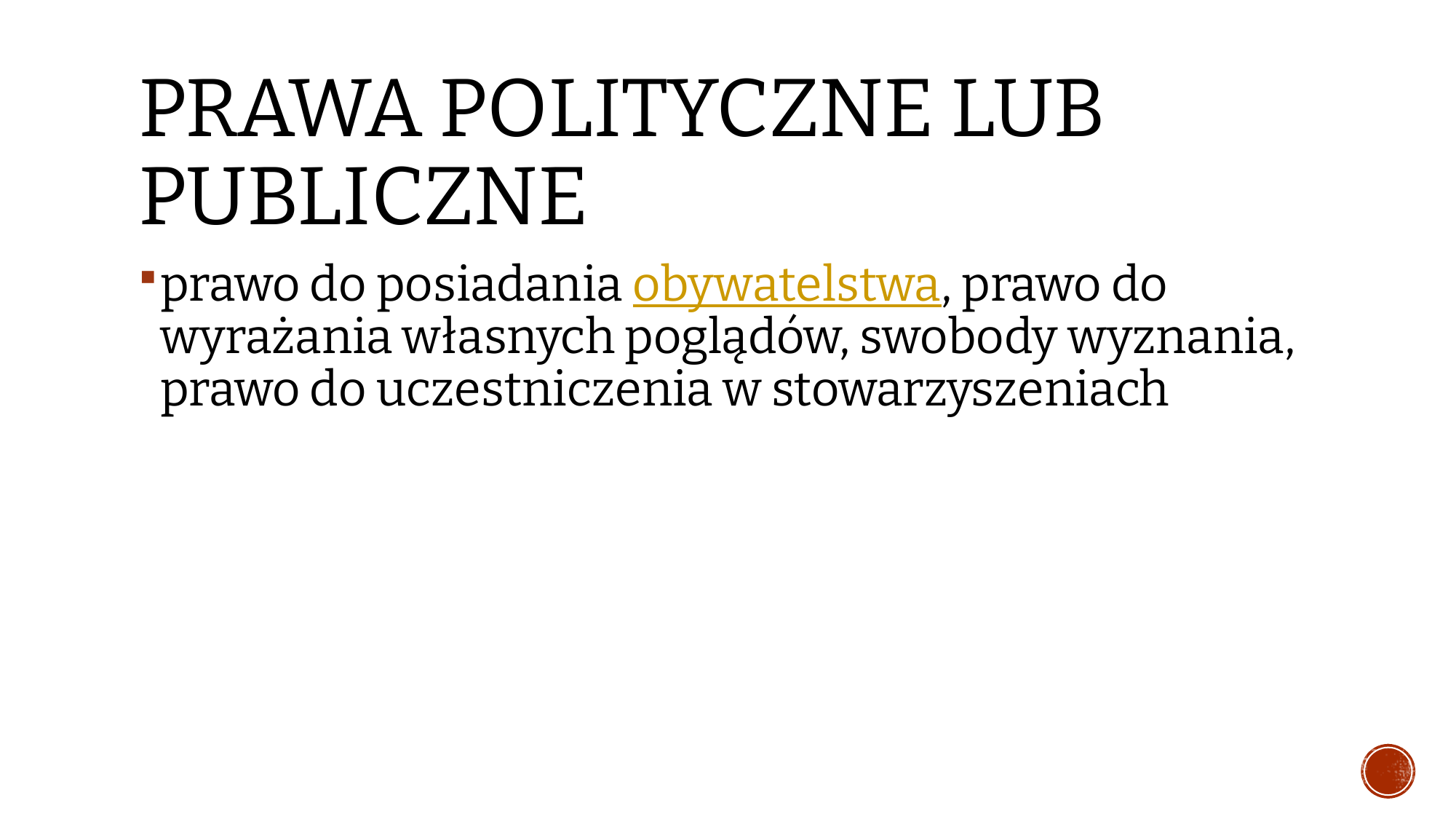

# Prawa polityczne lub publiczne
prawo do posiadania obywatelstwa, prawo do wyrażania własnych poglądów, swobody wyznania, prawo do uczestniczenia w stowarzyszeniach